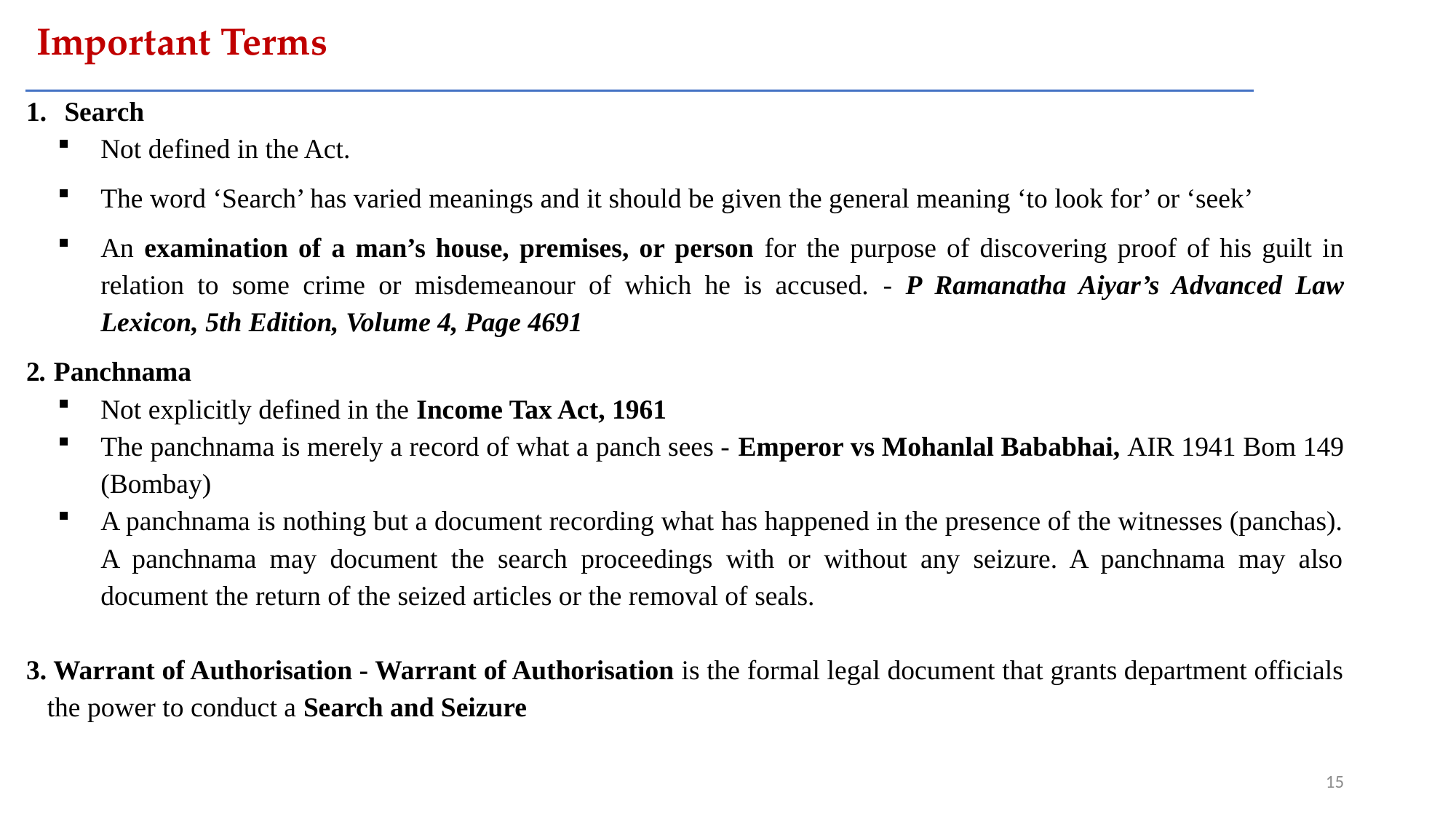

Important Terms
 Search
Not defined in the Act.
The word ‘Search’ has varied meanings and it should be given the general meaning ‘to look for’ or ‘seek’
An examination of a man’s house, premises, or person for the purpose of discovering proof of his guilt in relation to some crime or misdemeanour of which he is accused. - P Ramanatha Aiyar’s Advanced Law Lexicon, 5th Edition, Volume 4, Page 4691
2. Panchnama
Not explicitly defined in the Income Tax Act, 1961
The panchnama is merely a record of what a panch sees - Emperor vs Mohanlal Bababhai, AIR 1941 Bom 149 (Bombay)
A panchnama is nothing but a document recording what has happened in the presence of the witnesses (panchas). A panchnama may document the search proceedings with or without any seizure. A panchnama may also document the return of the seized articles or the removal of seals.

3. Warrant of Authorisation - Warrant of Authorisation is the formal legal document that grants department officials the power to conduct a Search and Seizure

15